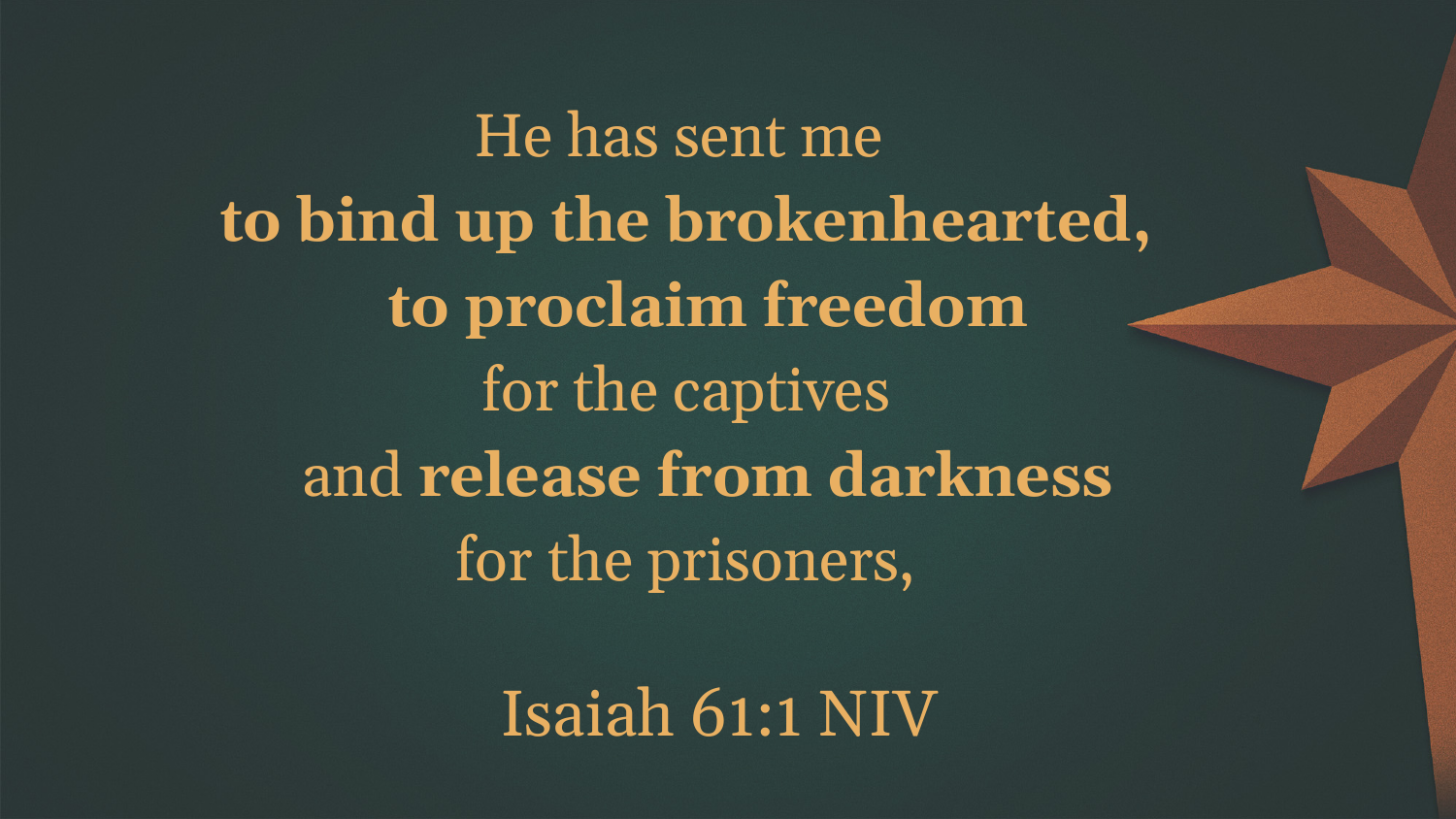

He has sent me
to bind up the brokenhearted,
    to proclaim freedom
for the captives
    and release from darkness
for the prisoners,
Isaiah 61:1 NIV